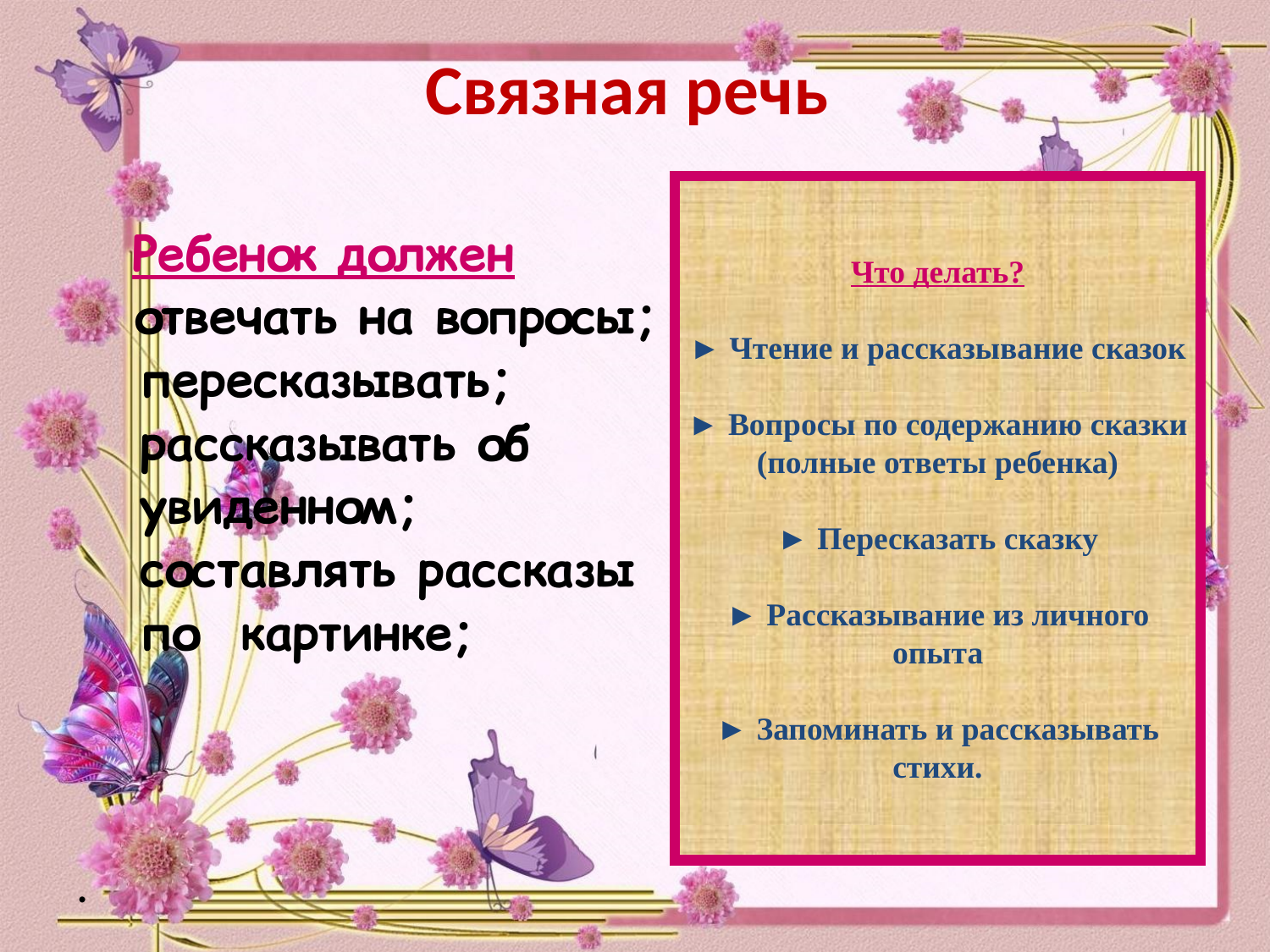

# Связная речь
Что делать?

► Чтение и рассказывание сказок

► Вопросы по содержанию сказки
(полные ответы ребенка)

► Пересказать сказку

► Рассказывание из личного опыта

► Запоминать и рассказывать стихи.
     Ребенок должен
    отвечать на вопросы;
   пересказывать;
   рассказывать об
   увиденном;
   составлять рассказы
   по  картинке;

.